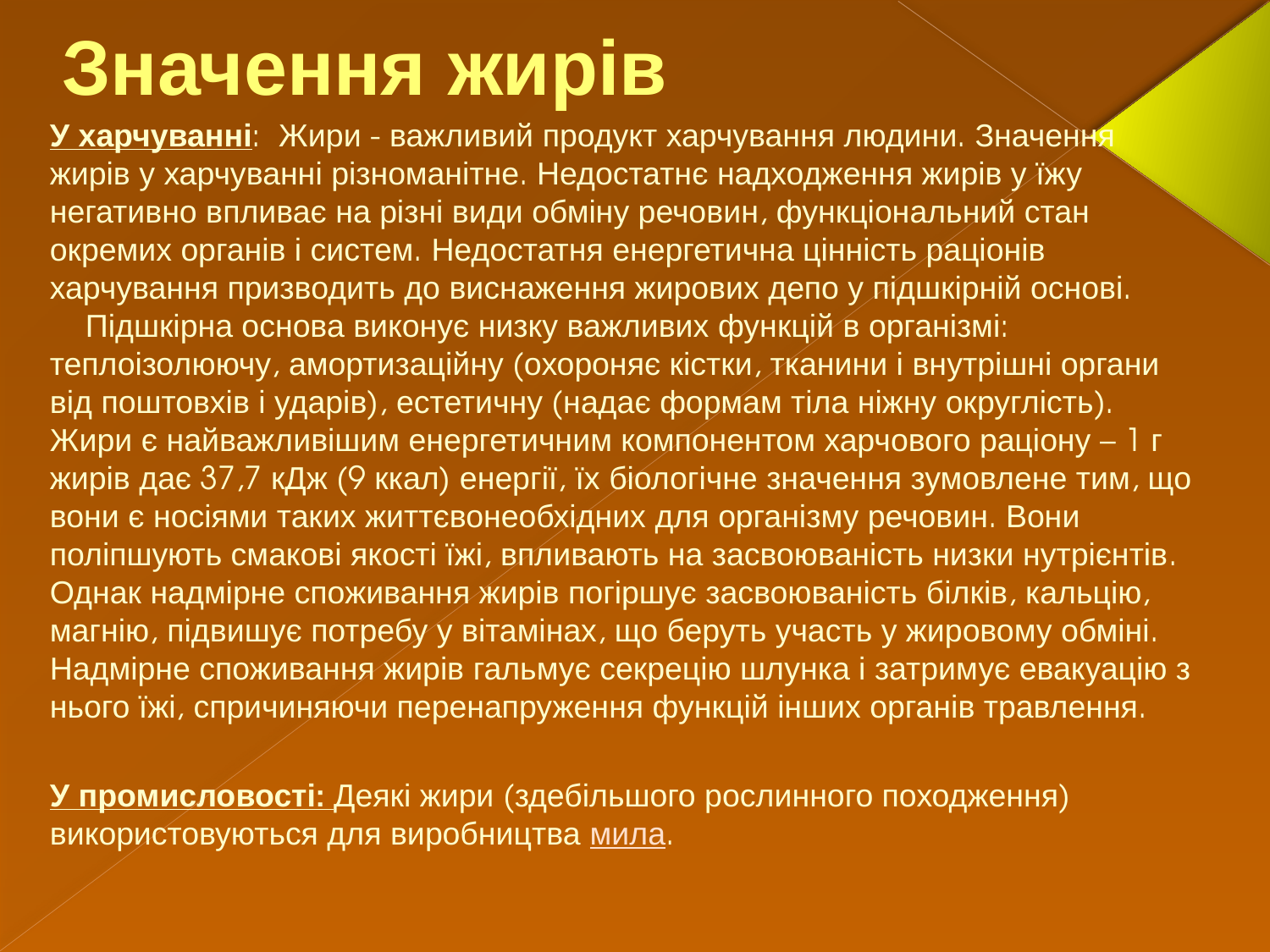

# Значення жирів
У харчуванні:  Жири - важливий продукт харчування людини. Значення жирів у харчуванні різноманітне. Недостатнє надходження жирів у їжу негативно впливає на різні види обміну речовин, функціональний стан окремих органів і систем. Недостатня енергетична цінність раціонів харчування призводить до виснаження жирових депо у підшкірній основі.
    Підшкірна основа виконує низку важливих функцій в організмі: теплоізолюючу, амортизаційну (охороняє кістки, тканини і внутрішні органи від поштовхів і ударів), естетичну (надає формам тіла ніжну округлість). Жири є найважливішим енергетичним компонентом харчового раціону – 1 г жирів дає 37,7 кДж (9 ккал) енергії, їх біологічне значення зумовлене тим, що вони є носіями таких життєвонеобхідних для організму речовин. Вони поліпшують смакові якості їжі, впливають на засвоюваність низки нутрієнтів. Однак надмірне споживання жирів погіршує засвоюваність білків, кальцію, магнію, підвишує потребу у вітамінах, що беруть участь у жировому обміні. Надмірне споживання жирів гальмує секрецію шлунка і затримує евакуацію з нього їжі, спричиняючи перенапруження функцій інших органів травлення.

У промисловості: Деякі жири (здебільшого рослинного походження) використовуються для виробництва мила.